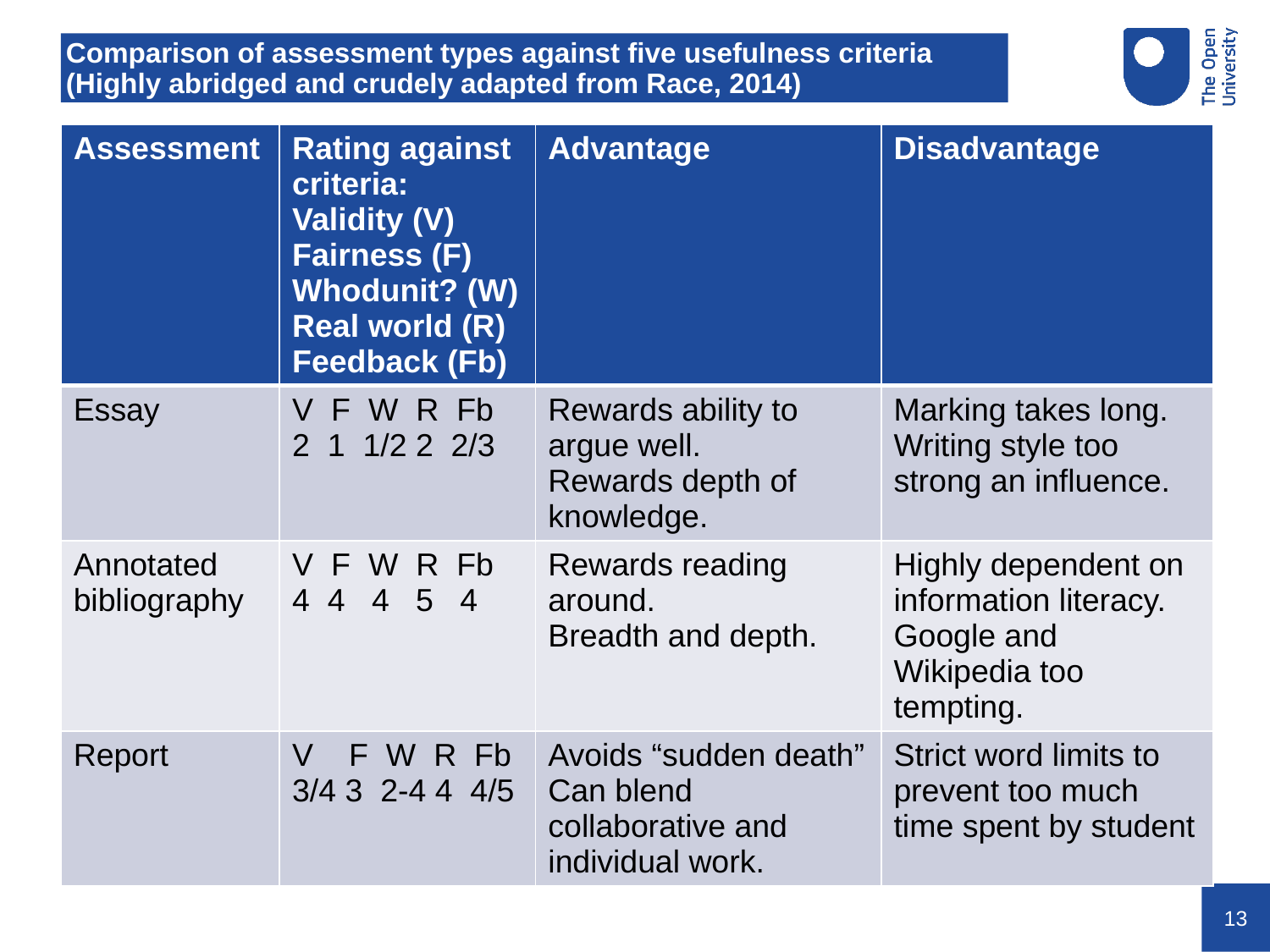

# Comparison of assessment types against five usefulness criteria (Highly abridged and crudely adapted from Race, 2014)
| Assessment | Rating against criteria: Validity (V) Fairness (F) Whodunit? (W) Real world (R) Feedback (Fb) | Advantage | Disadvantage |
| --- | --- | --- | --- |
| Essay | V F W R Fb 2 1 1/2 2 2/3 | Rewards ability to argue well. Rewards depth of knowledge. | Marking takes long. Writing style too strong an influence. |
| Annotated bibliography | V F W R Fb 4 4 4 5 4 | Rewards reading around. Breadth and depth. | Highly dependent on information literacy. Google and Wikipedia too tempting. |
| Report | V F W R Fb 3/4 3 2-4 4 4/5 | Avoids “sudden death” Can blend collaborative and individual work. | Strict word limits to prevent too much time spent by student |